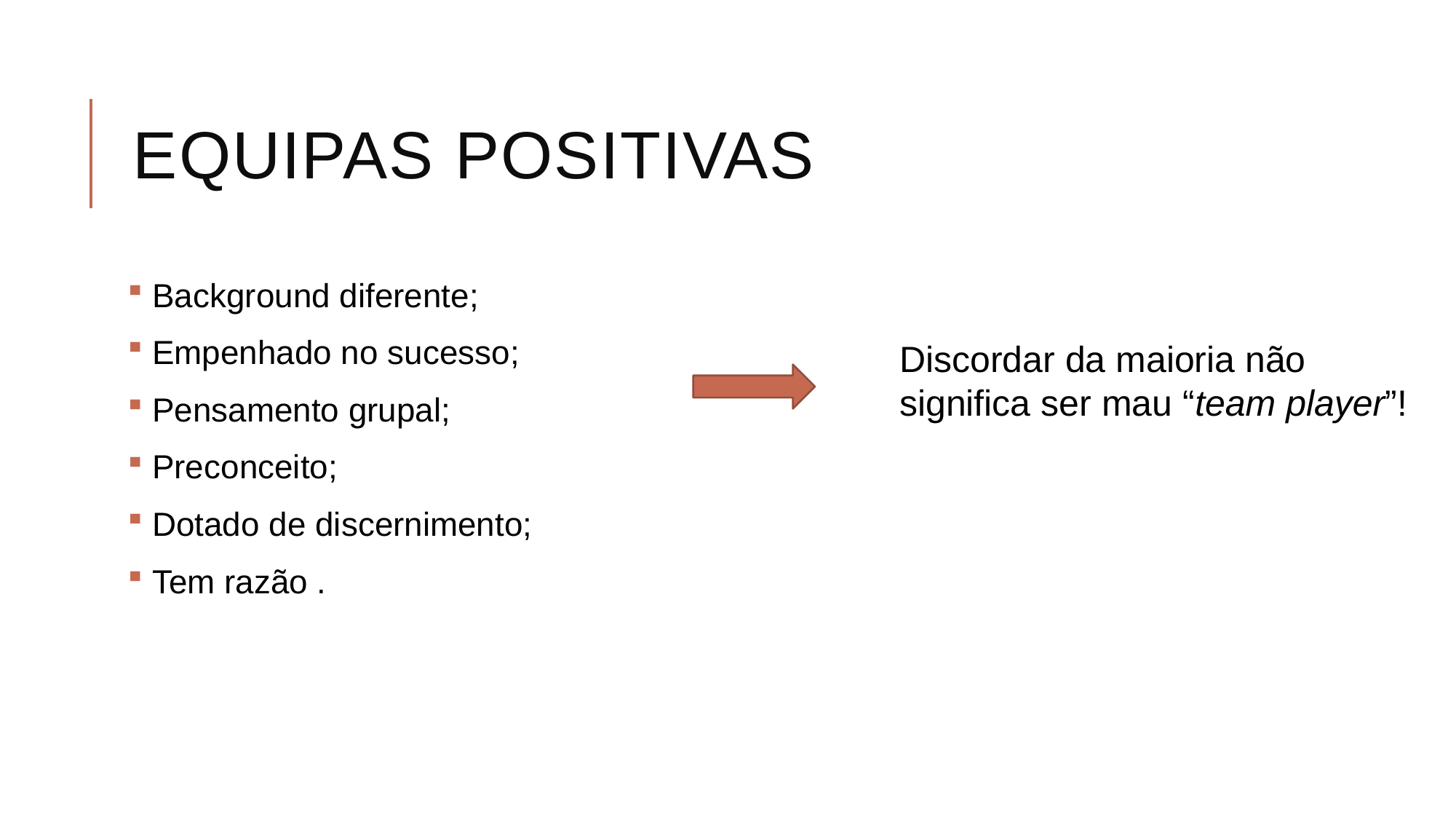

# Equipas positivas
 Background diferente;
 Empenhado no sucesso;
 Pensamento grupal;
 Preconceito;
 Dotado de discernimento;
 Tem razão .
Discordar da maioria não significa ser mau “team player”!